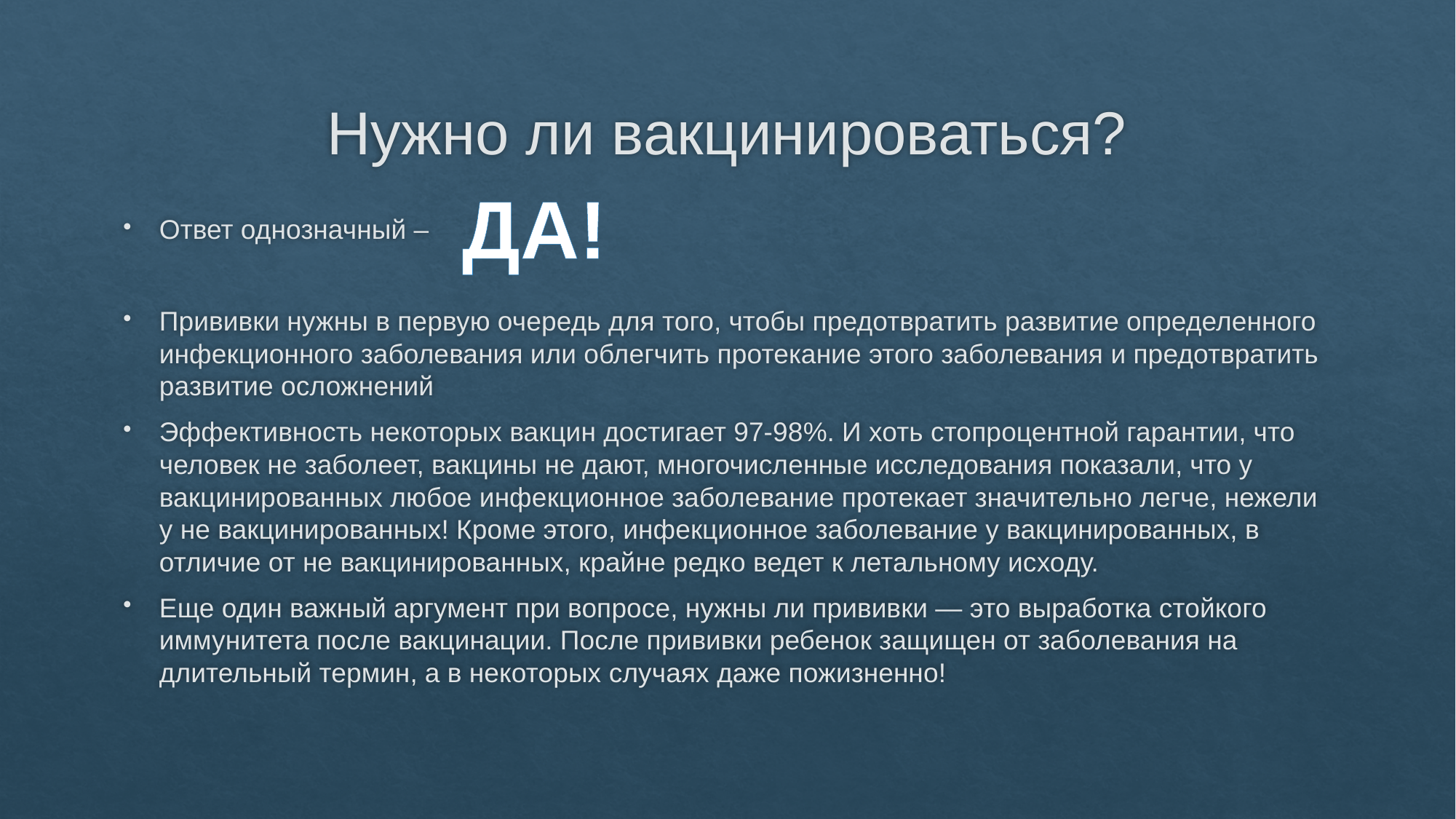

# Нужно ли вакцинироваться?
ДА!
Ответ однозначный –

Прививки нужны в первую очередь для того, чтобы предотвратить развитие определенного инфекционного заболевания или облегчить протекание этого заболевания и предотвратить развитие осложнений
Эффективность некоторых вакцин достигает 97-98%. И хоть стопроцентной гарантии, что человек не заболеет, вакцины не дают, многочисленные исследования показали, что у вакцинированных любое инфекционное заболевание протекает значительно легче, нежели у не вакцинированных! Кроме этого, инфекционное заболевание у вакцинированных, в отличие от не вакцинированных, крайне редко ведет к летальному исходу.
Еще один важный аргумент при вопросе, нужны ли прививки — это выработка стойкого иммунитета после вакцинации. После прививки ребенок защищен от заболевания на длительный термин, а в некоторых случаях даже пожизненно!